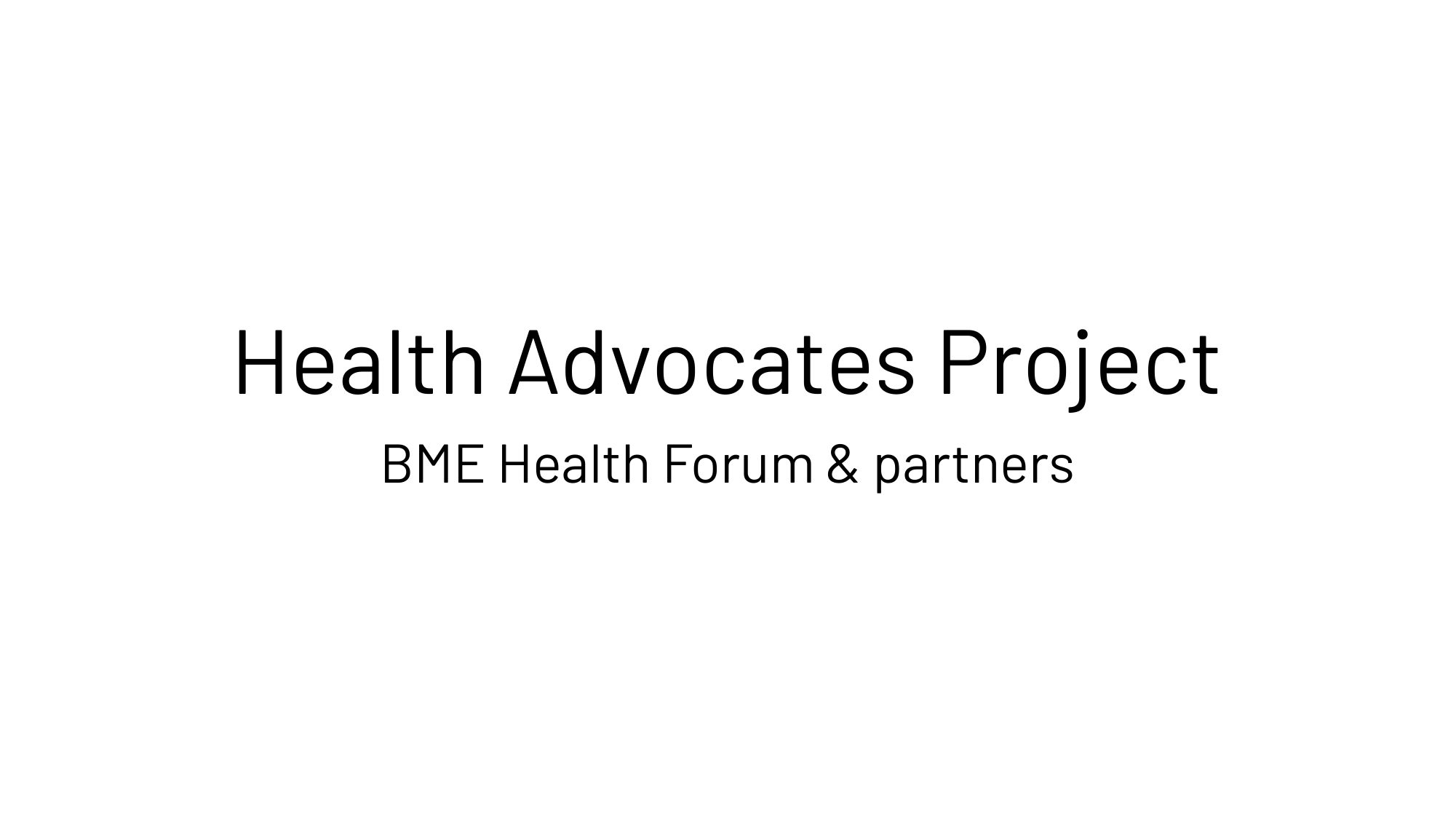

# Health Advocates Project
BME Health Forum & partners